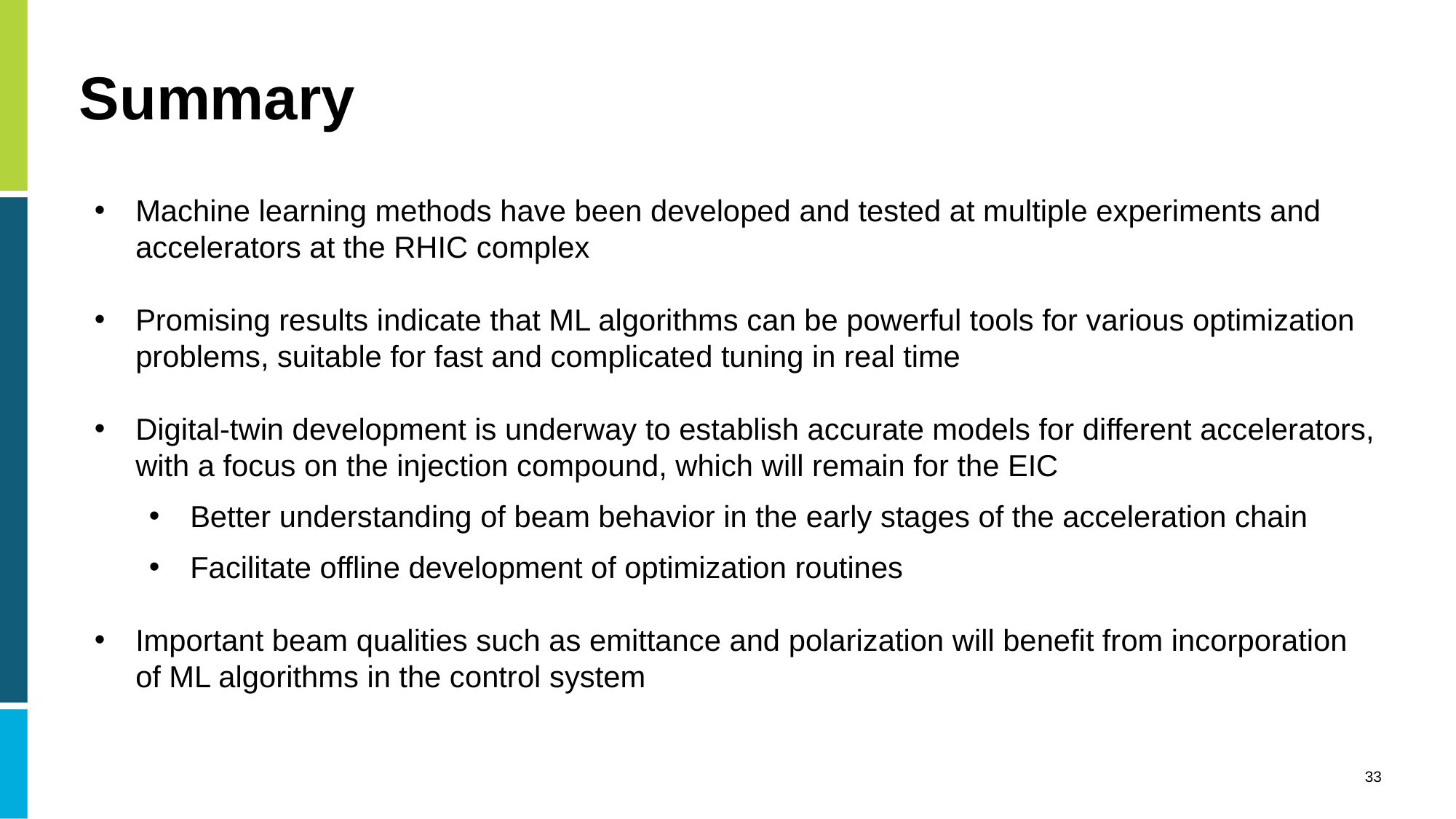

# Summary
Machine learning methods have been developed and tested at multiple experiments and accelerators at the RHIC complex

Promising results indicate that ML algorithms can be powerful tools for various optimization problems, suitable for fast and complicated tuning in real time

Digital-twin development is underway to establish accurate models for different accelerators, with a focus on the injection compound, which will remain for the EIC

Better understanding of beam behavior in the early stages of the acceleration chain

Facilitate offline development of optimization routines

Important beam qualities such as emittance and polarization will benefit from incorporation of ML algorithms in the control system
33